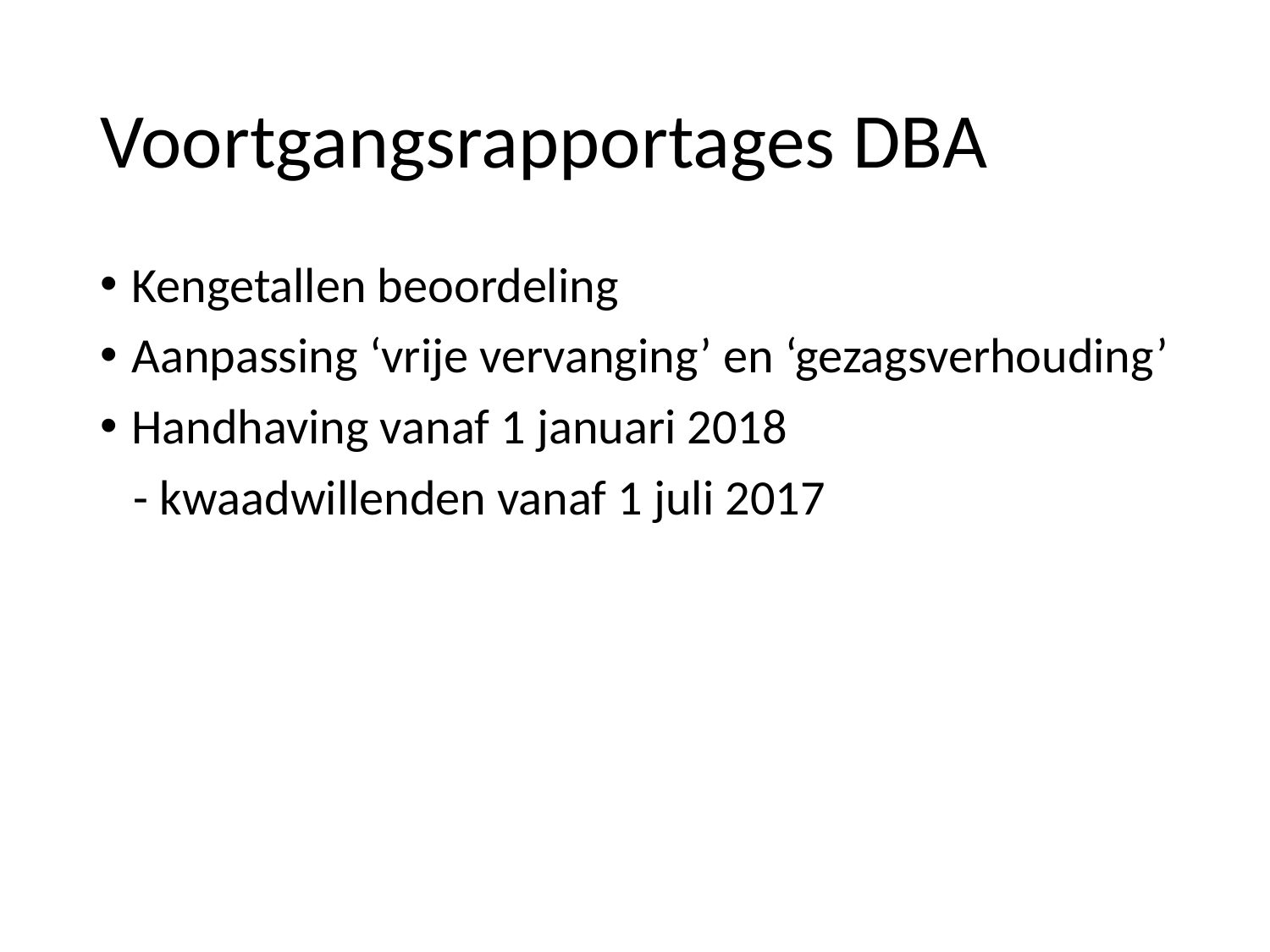

# Voortgangsrapportages DBA
Kengetallen beoordeling
Aanpassing ‘vrije vervanging’ en ‘gezagsverhouding’
Handhaving vanaf 1 januari 2018
   - kwaadwillenden vanaf 1 juli 2017